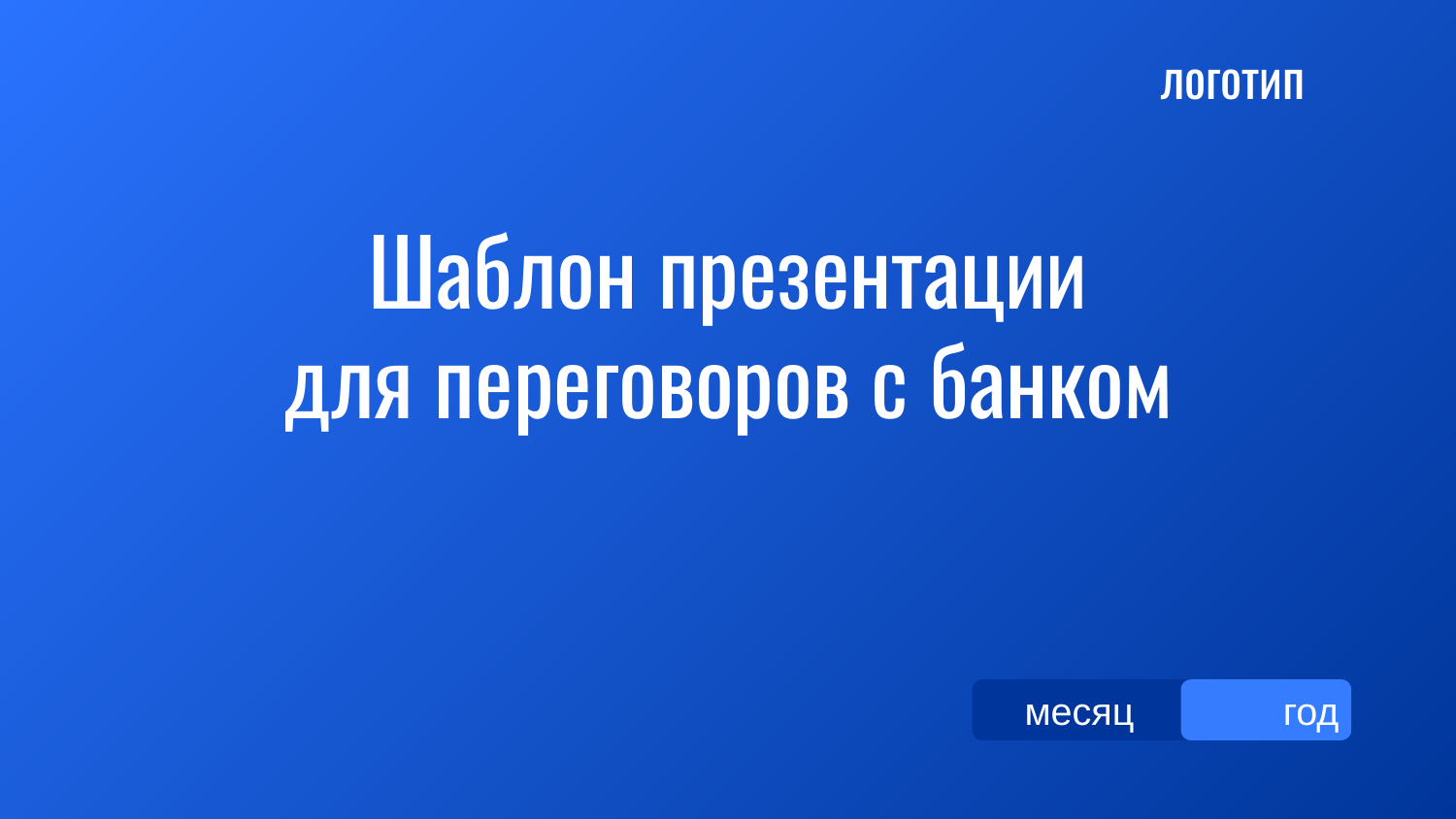

логотип
Шаблон презентации
для переговоров с банком

месяц              год